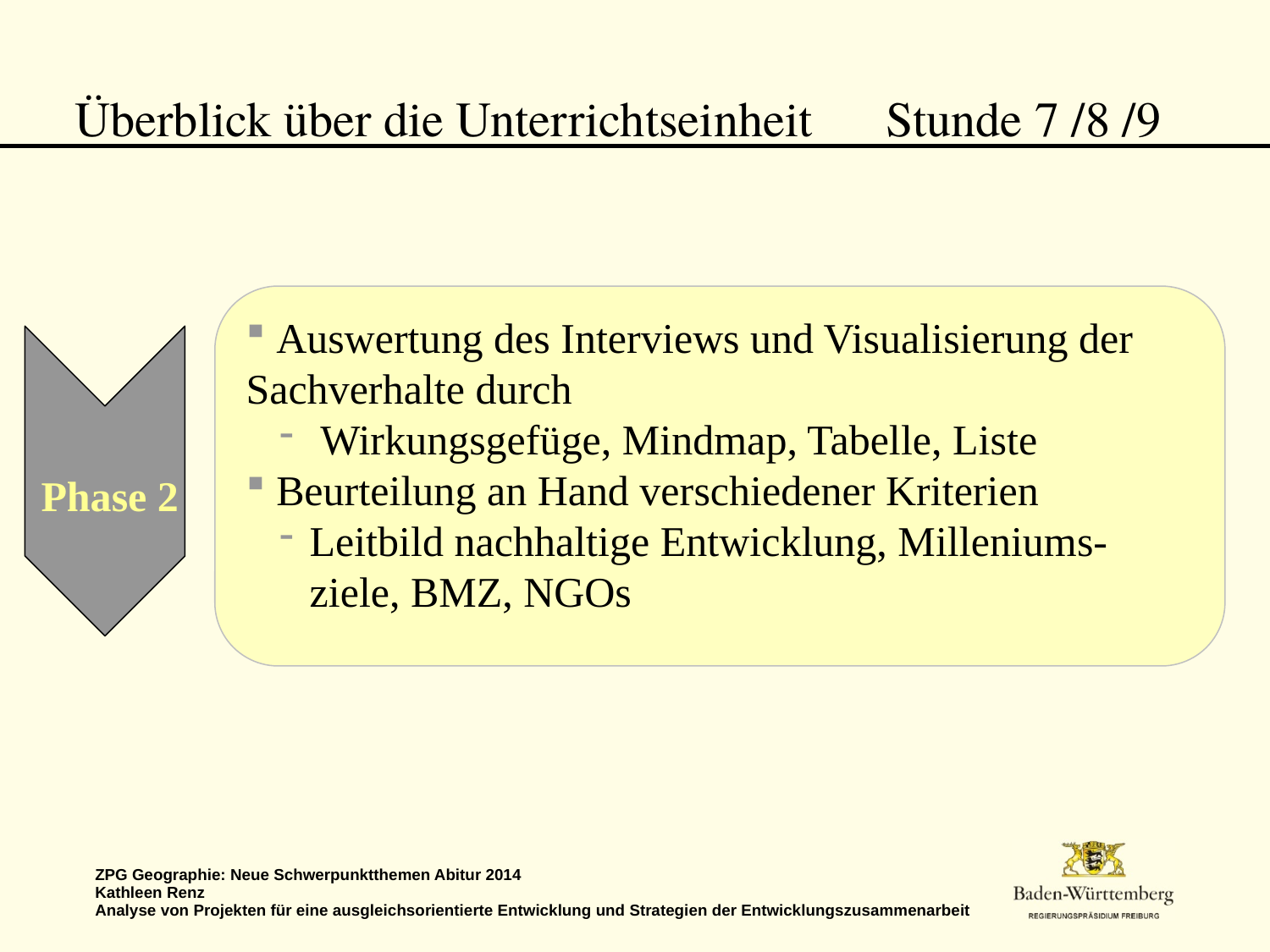

# Überblick über die Unterrichtseinheit      Stunde 7 /8 /9
 Auswertung des Interviews und Visualisierung der Sachverhalte durch
 Wirkungsgefüge, Mindmap, Tabelle, Liste
 Beurteilung an Hand verschiedener Kriterien
Leitbild nachhaltige Entwicklung, Milleniums-ziele, BMZ, NGOs

Phase 2